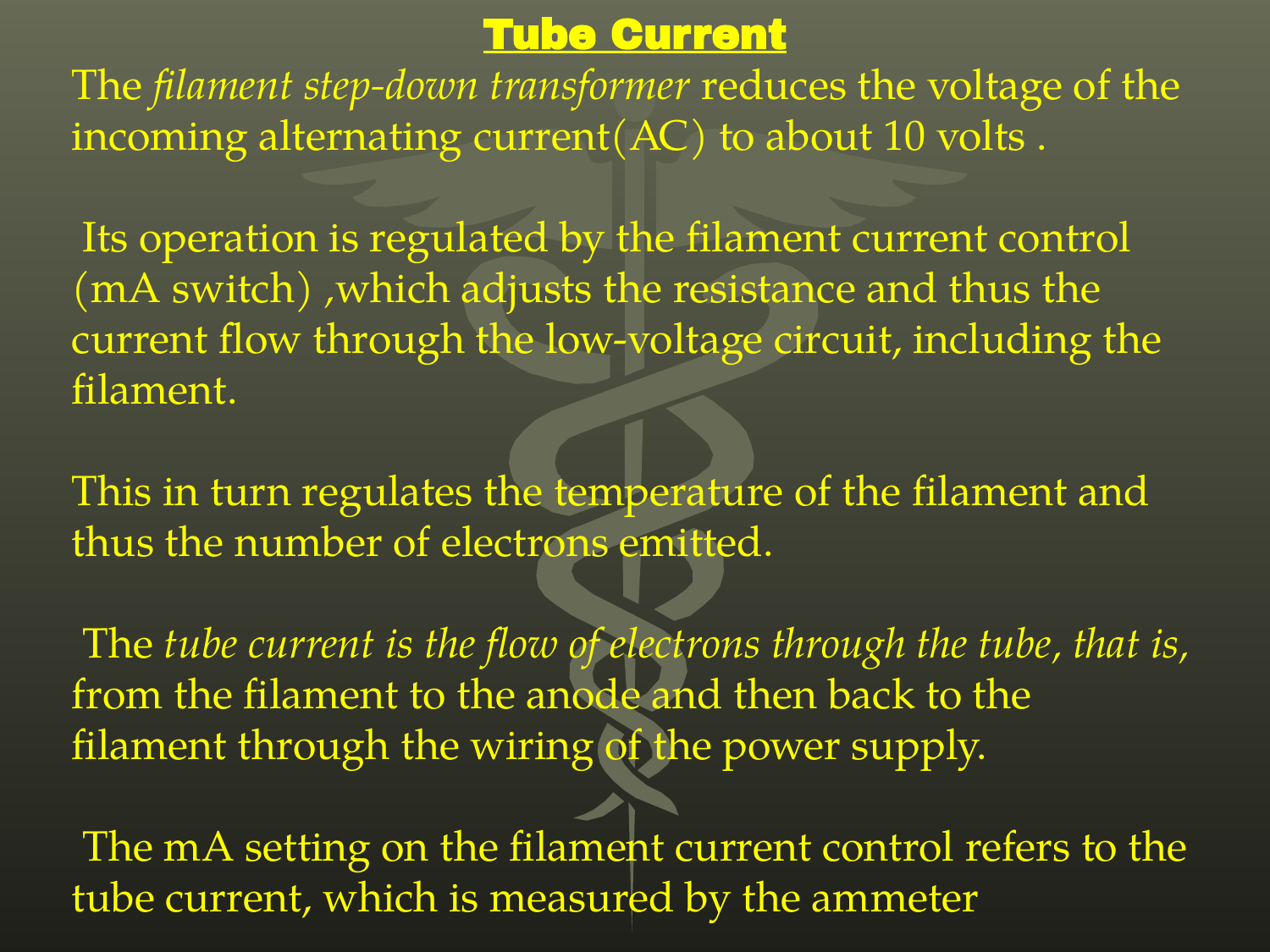

Tube Current
The filament step-down transformer reduces the voltage of the incoming alternating current(AC) to about 10 volts .

 Its operation is regulated by the filament current control (mA switch) ,which adjusts the resistance and thus the current flow through the low-voltage circuit, including the filament.

This in turn regulates the temperature of the filament and thus the number of electrons emitted.

 The tube current is the flow of electrons through the tube, that is, from the filament to the anode and then back to the filament through the wiring of the power supply.

 The mA setting on the filament current control refers to the tube current, which is measured by the ammeter